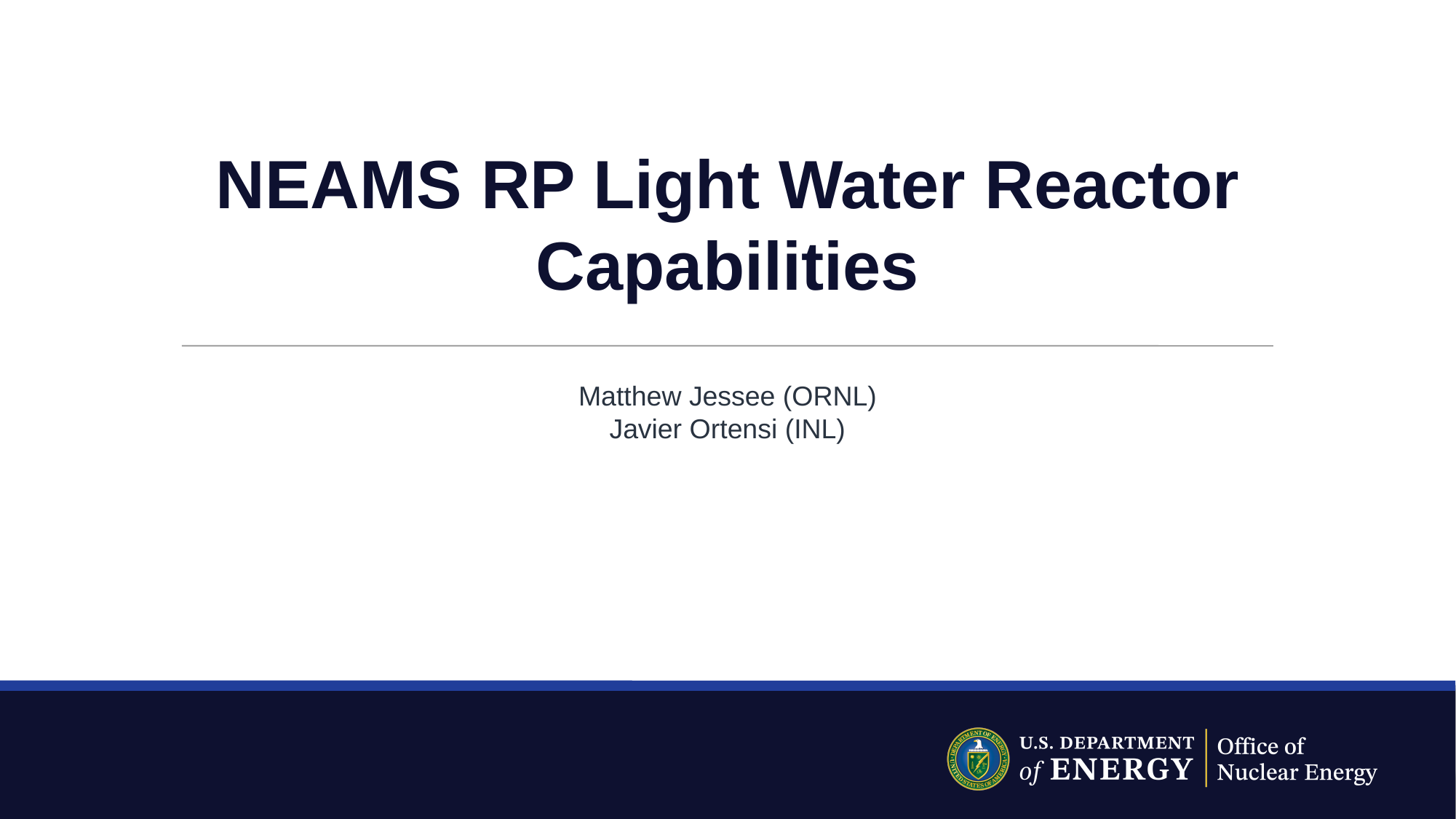

# NEAMS RP Light Water Reactor Capabilities
Matthew Jessee (ORNL)
Javier Ortensi (INL)